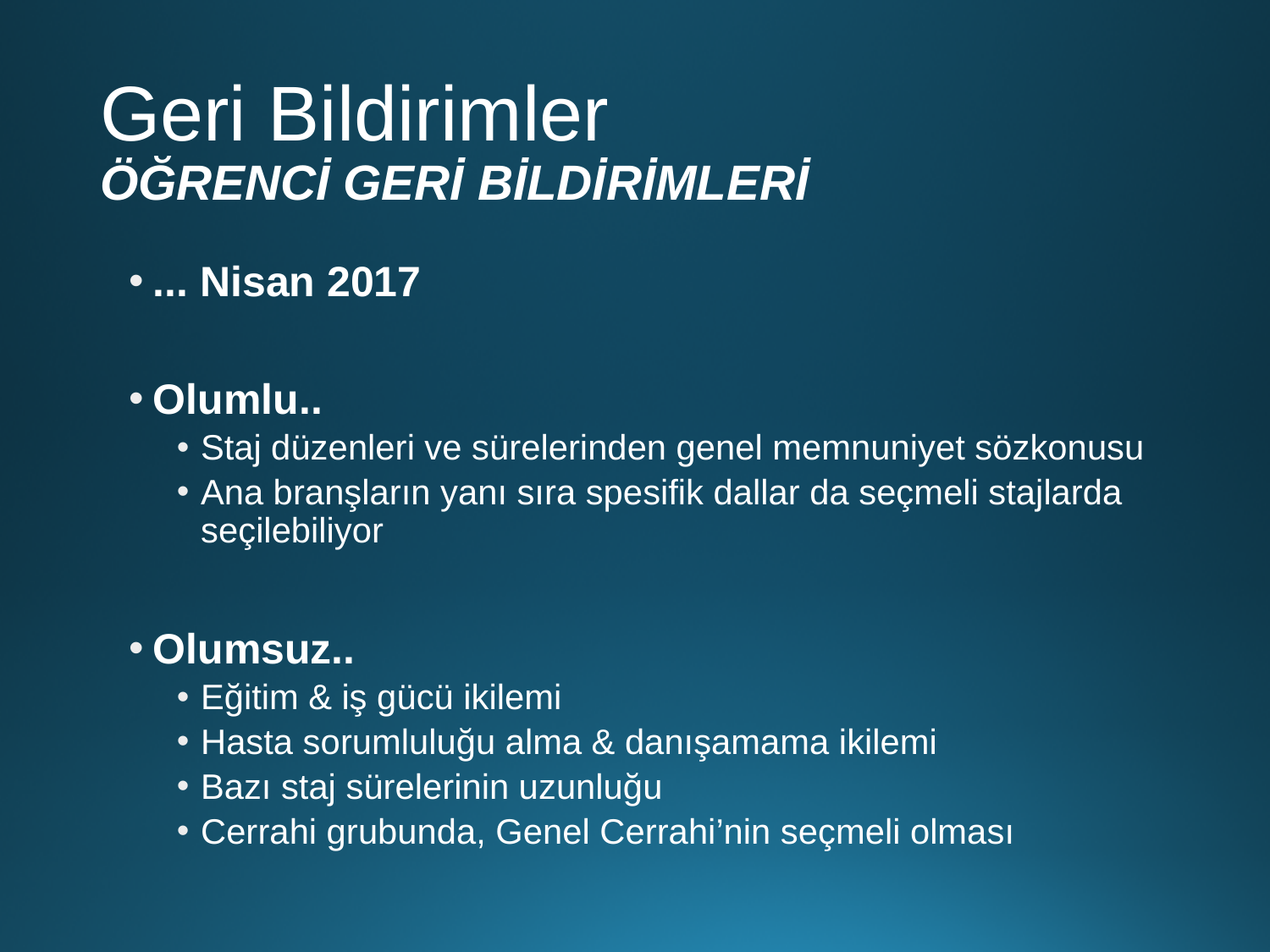

# Geri Bildirimler ÖĞRENCİ GERİ BİLDİRİMLERİ
... Nisan 2017

Olumlu..
Staj düzenleri ve sürelerinden genel memnuniyet sözkonusu
Ana branşların yanı sıra spesifik dallar da seçmeli stajlarda seçilebiliyor

Olumsuz..
Eğitim & iş gücü ikilemi
Hasta sorumluluğu alma & danışamama ikilemi
Bazı staj sürelerinin uzunluğu
Cerrahi grubunda, Genel Cerrahi’nin seçmeli olması